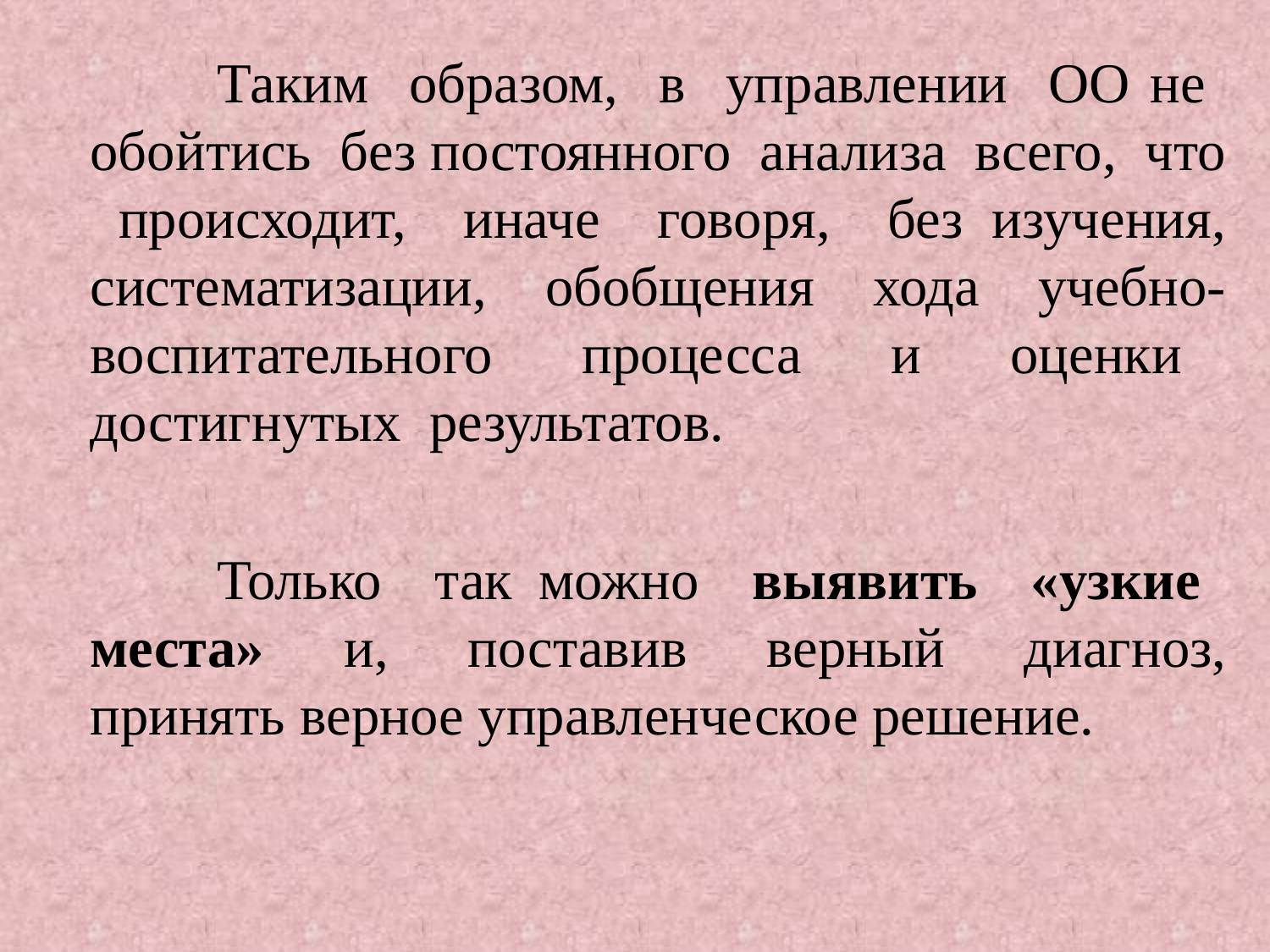

#
		Таким  образом,  в  управлении  ОО не  обойтись  без постоянного  анализа  всего,  что  происходит,  иначе  говоря,  без изучения, систематизации, обобщения хода учебно‐воспитательного  процесса  и  оценки  достигнутых  результатов.

		Только  так можно  выявить  «узкие  места»  и,  поставив  верный  диагноз, принять верное управленческое решение.